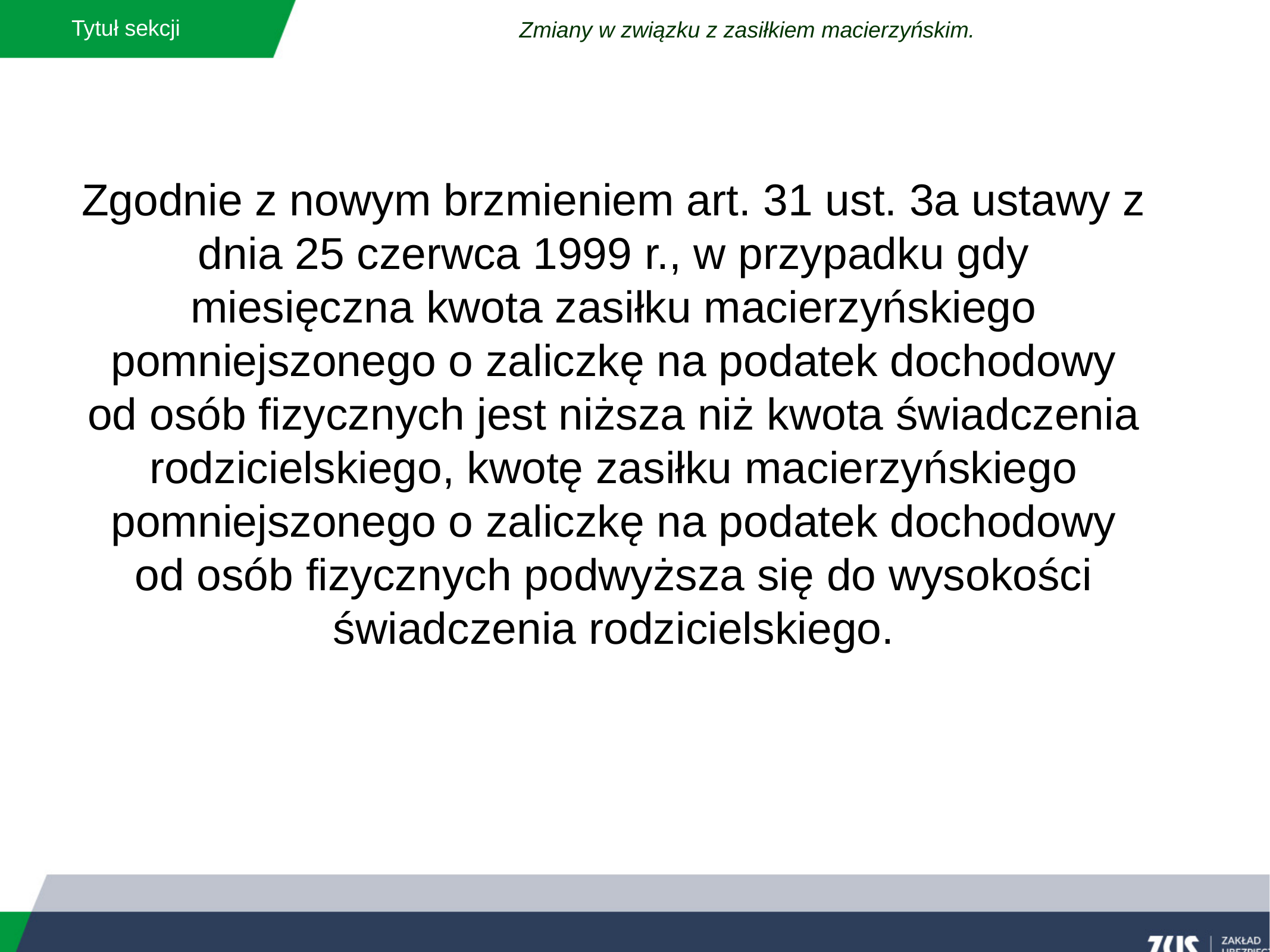

Tytuł sekcji
Zmiany w związku z zasiłkiem macierzyńskim.

Zgodnie z nowym brzmieniem art. 31 ust. 3a ustawy z dnia 25 czerwca 1999 r., w przypadku gdy miesięczna kwota zasiłku macierzyńskiego pomniejszonego o zaliczkę na podatek dochodowy od osób fizycznych jest niższa niż kwota świadczenia rodzicielskiego, kwotę zasiłku macierzyńskiego pomniejszonego o zaliczkę na podatek dochodowy od osób fizycznych podwyższa się do wysokości świadczenia rodzicielskiego.